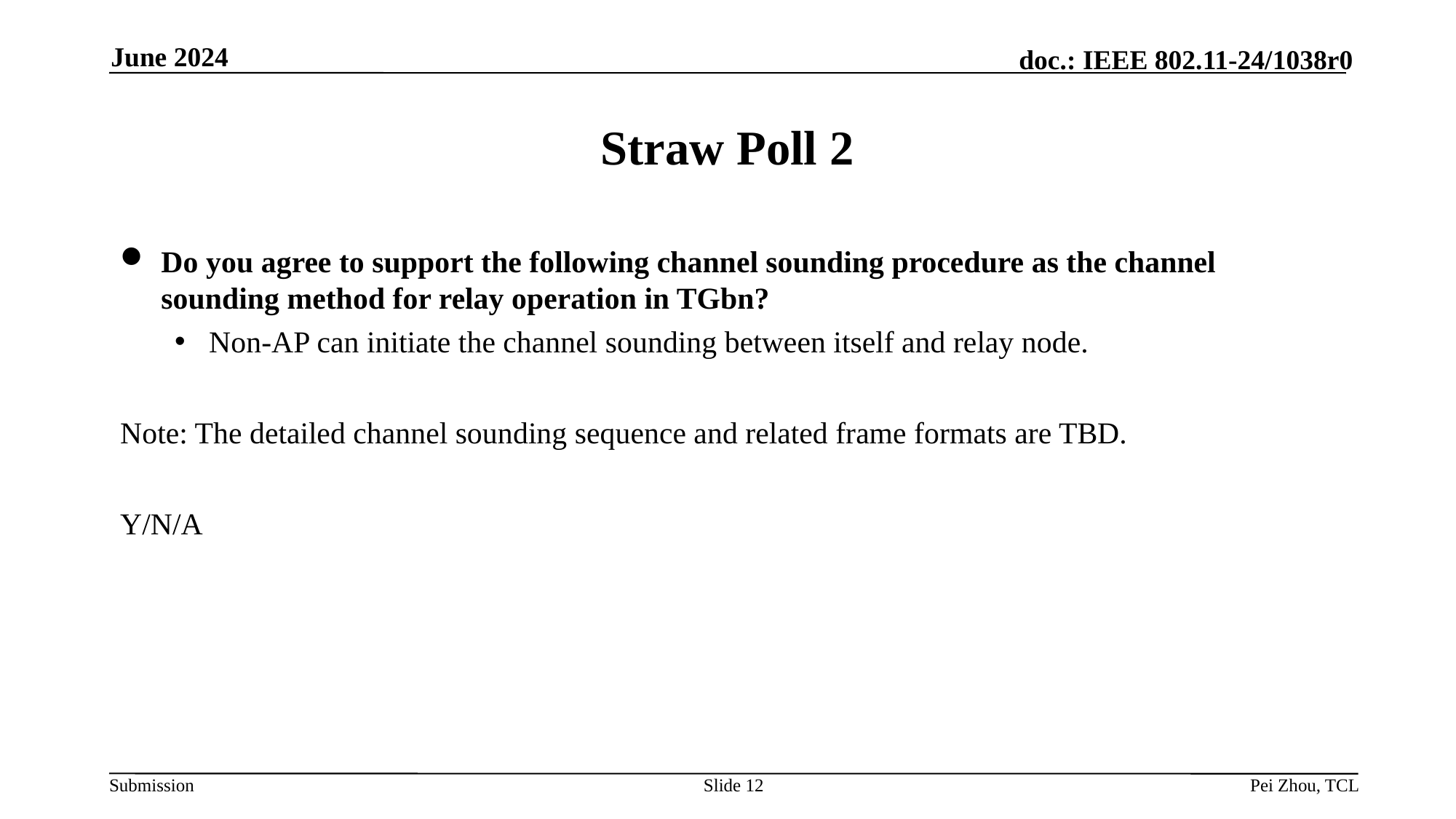

June 2024
# Straw Poll 2
Do you agree to support the following channel sounding procedure as the channel sounding method for relay operation in TGbn?
Non-AP can initiate the channel sounding between itself and relay node.

Note: The detailed channel sounding sequence and related frame formats are TBD.

Y/N/A
Slide 12
Pei Zhou, TCL